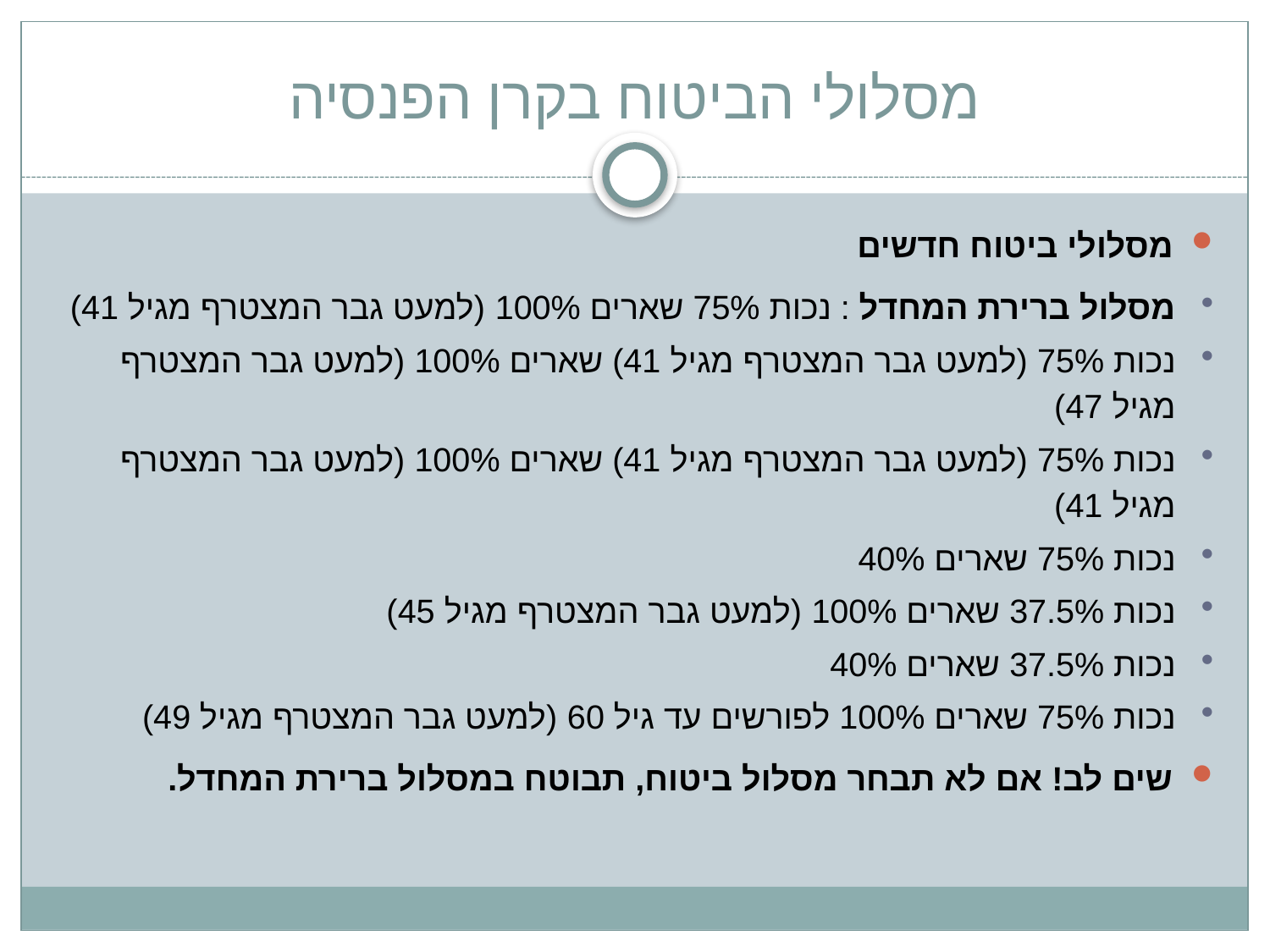

# מסלולי הביטוח בקרן הפנסיה
מסלולי ביטוח חדשים
מסלול ברירת המחדל : נכות 75% שארים 100% (למעט גבר המצטרף מגיל 41)
נכות 75% (למעט גבר המצטרף מגיל 41) שארים 100% (למעט גבר המצטרף מגיל 47)
נכות 75% (למעט גבר המצטרף מגיל 41) שארים 100% (למעט גבר המצטרף מגיל 41)
נכות 75% שארים 40%
נכות 37.5% שארים 100% (למעט גבר המצטרף מגיל 45)
נכות 37.5% שארים 40%
נכות 75% שארים 100% לפורשים עד גיל 60 (למעט גבר המצטרף מגיל 49)
שים לב! אם לא תבחר מסלול ביטוח, תבוטח במסלול ברירת המחדל.